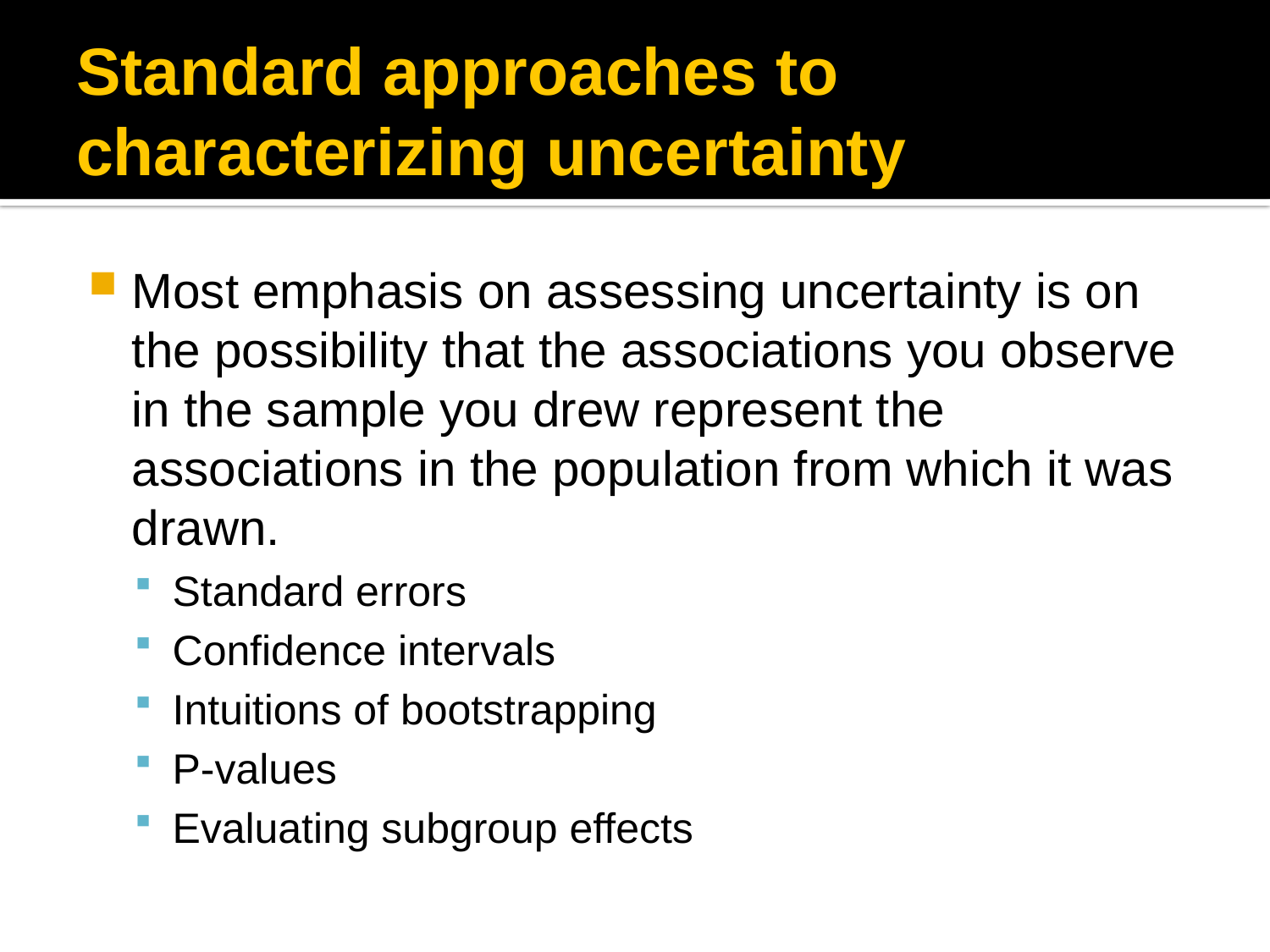

# Standard approaches to characterizing uncertainty
Most emphasis on assessing uncertainty is on the possibility that the associations you observe in the sample you drew represent the associations in the population from which it was drawn.
Standard errors
Confidence intervals
Intuitions of bootstrapping
P-values
Evaluating subgroup effects